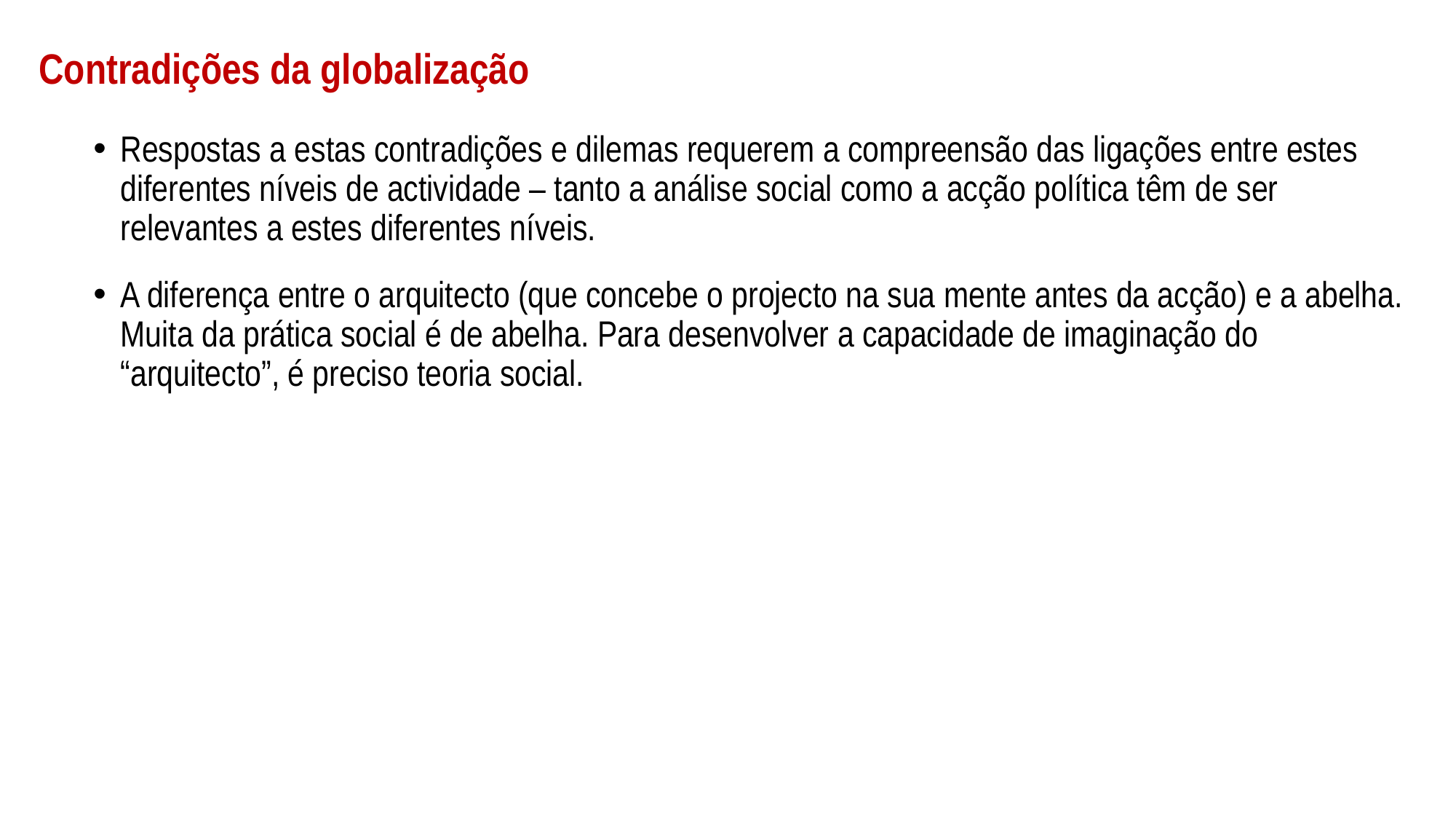

# Contradições da globalização
Respostas a estas contradições e dilemas requerem a compreensão das ligações entre estes diferentes níveis de actividade – tanto a análise social como a acção política têm de ser relevantes a estes diferentes níveis.
A diferença entre o arquitecto (que concebe o projecto na sua mente antes da acção) e a abelha. Muita da prática social é de abelha. Para desenvolver a capacidade de imaginação do “arquitecto”, é preciso teoria social.